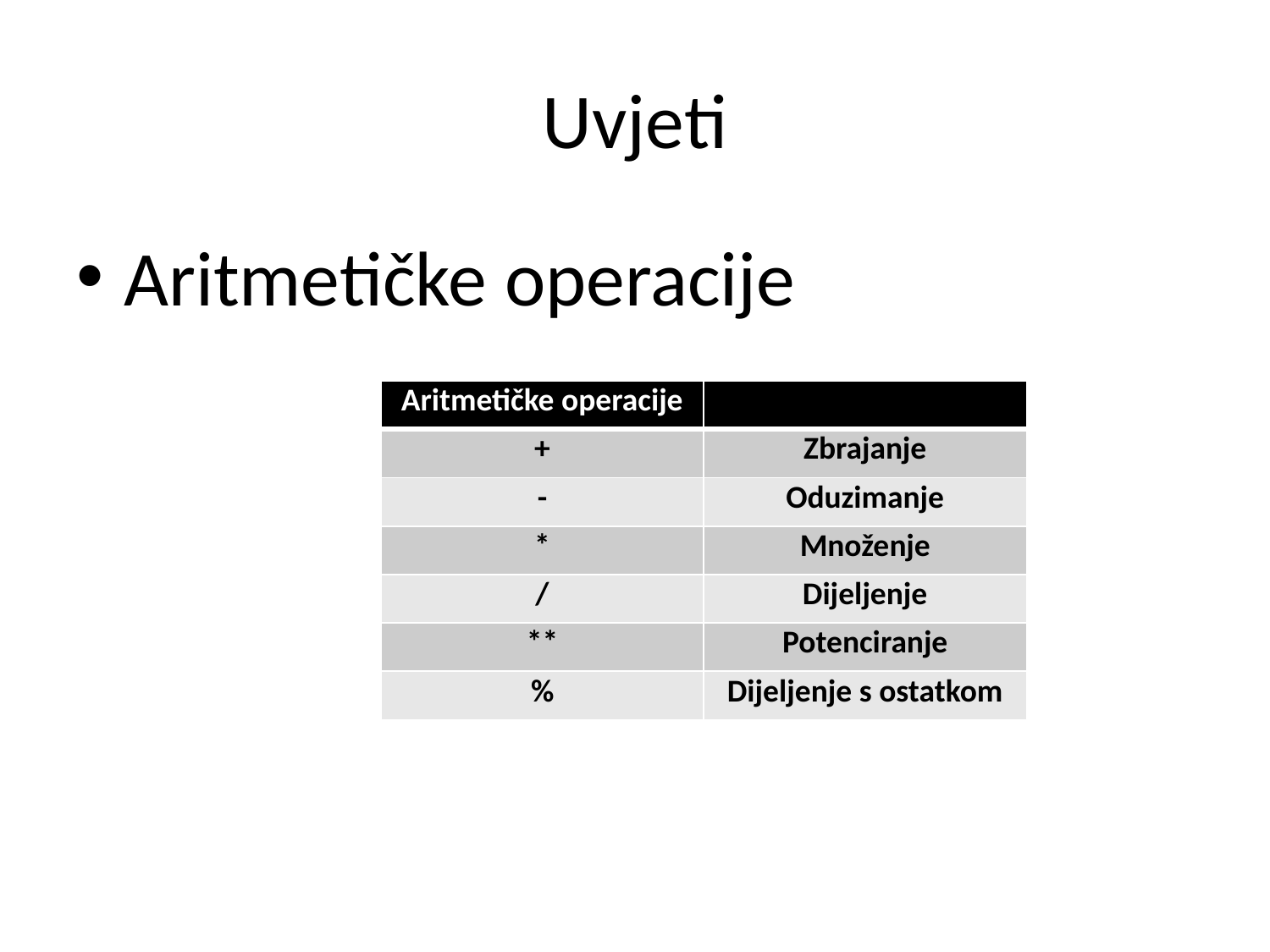

# Uvjeti
Aritmetičke operacije
| Aritmetičke operacije |  |
| --- | --- |
| + | Zbrajanje |
| - | Oduzimanje |
| \* | Množenje |
| / | Dijeljenje |
| \*\* | Potenciranje |
| % | Dijeljenje s ostatkom |